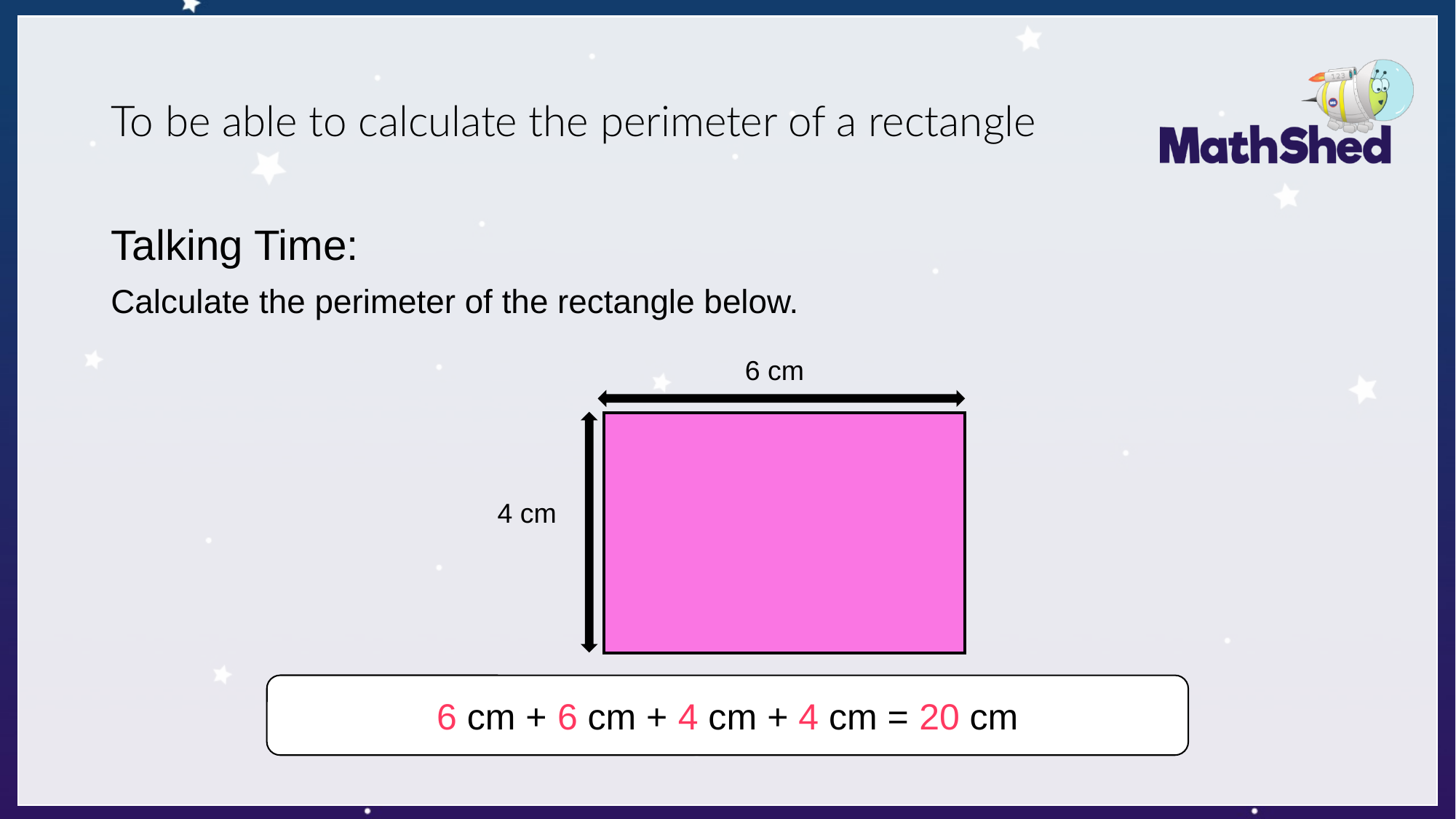

# To be able to calculate the perimeter of a rectangle
Talking Time:
Calculate the perimeter of the rectangle below.

6 cm

4 cm

6 cm + 6 cm + 4 cm + 4 cm = 20 cm